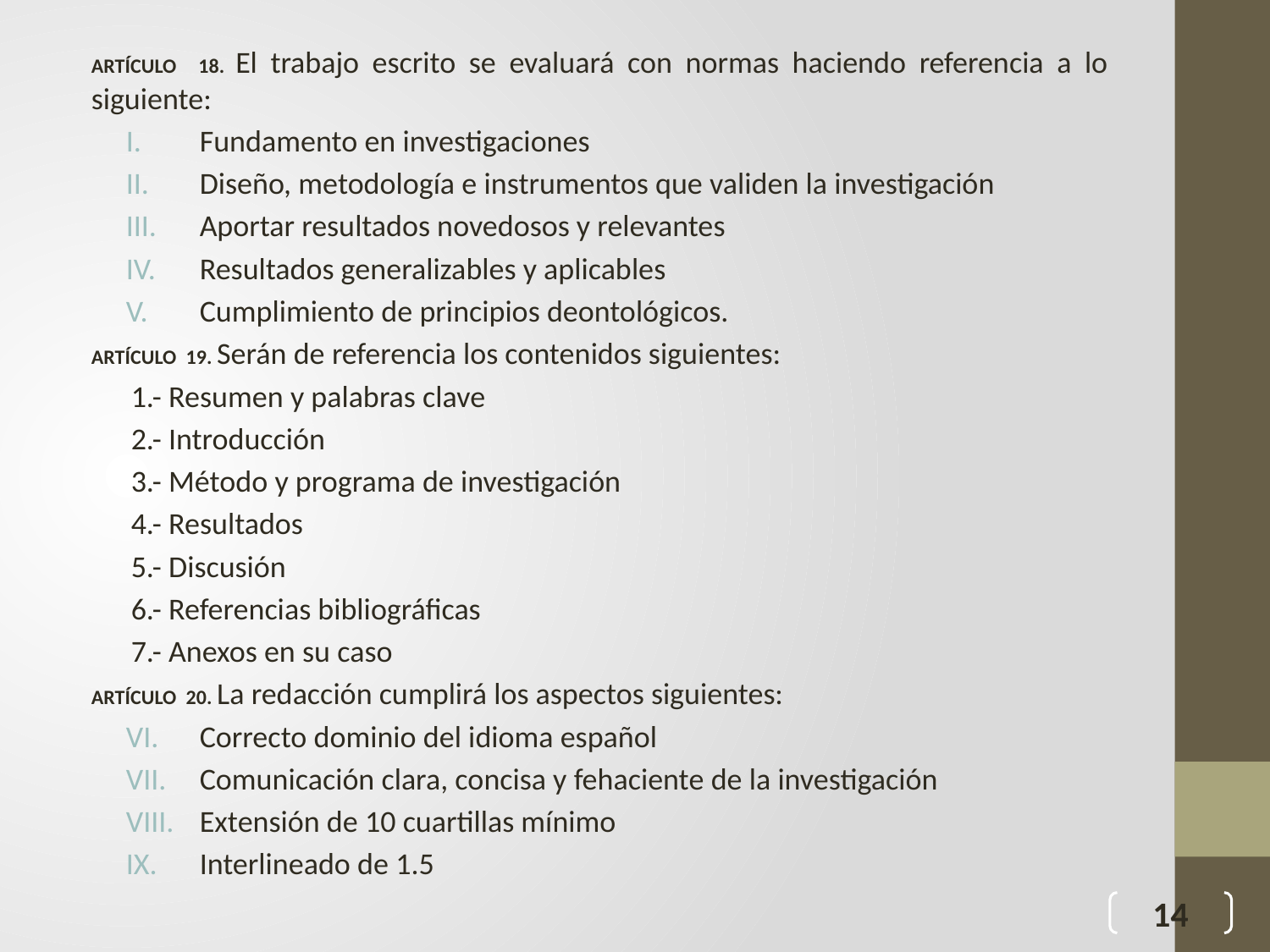

ARTÍCULO  18. El trabajo escrito se evaluará con normas haciendo referencia a lo siguiente:
Fundamento en investigaciones
Diseño, metodología e instrumentos que validen la investigación
Aportar resultados novedosos y relevantes
Resultados generalizables y aplicables
Cumplimiento de principios deontológicos.
ARTÍCULO  19. Serán de referencia los contenidos siguientes:
1.- Resumen y palabras clave
2.- Introducción
3.- Método y programa de investigación
4.- Resultados
5.- Discusión
6.- Referencias bibliográficas
7.- Anexos en su caso
ARTÍCULO  20. La redacción cumplirá los aspectos siguientes:
Correcto dominio del idioma español
Comunicación clara, concisa y fehaciente de la investigación
Extensión de 10 cuartillas mínimo
Interlineado de 1.5

14